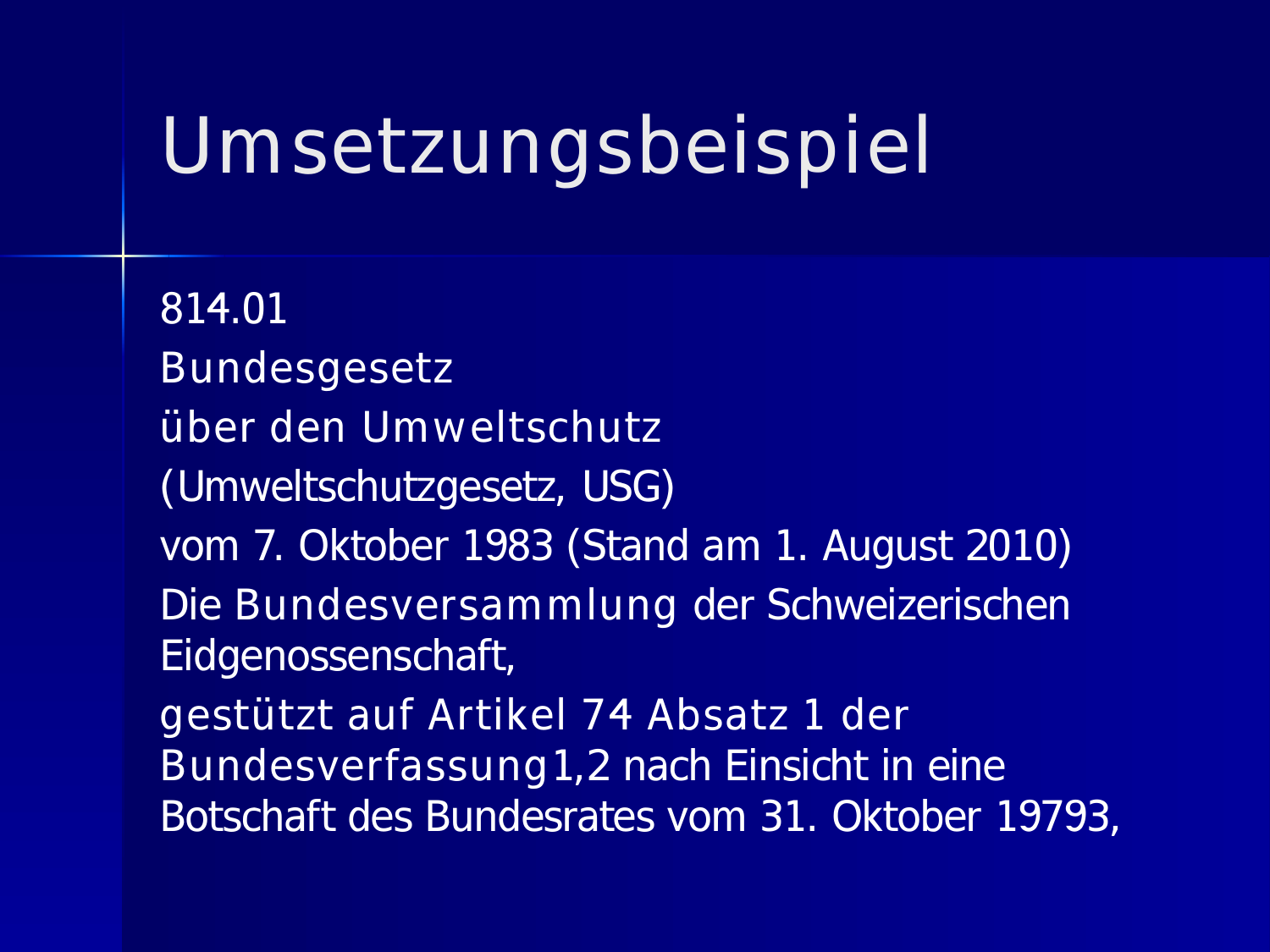

# Umsetzungsbeispiel
814.01
Bundesgesetz
über den Umweltschutz
(Umweltschutzgesetz, USG)
vom 7. Oktober 1983 (Stand am 1. August 2010)
Die Bundesversammlung der Schweizerischen Eidgenossenschaft,
gestützt auf Artikel 74 Absatz 1 der Bundesverfassung1,2 nach Einsicht in eine Botschaft des Bundesrates vom 31. Oktober 19793,